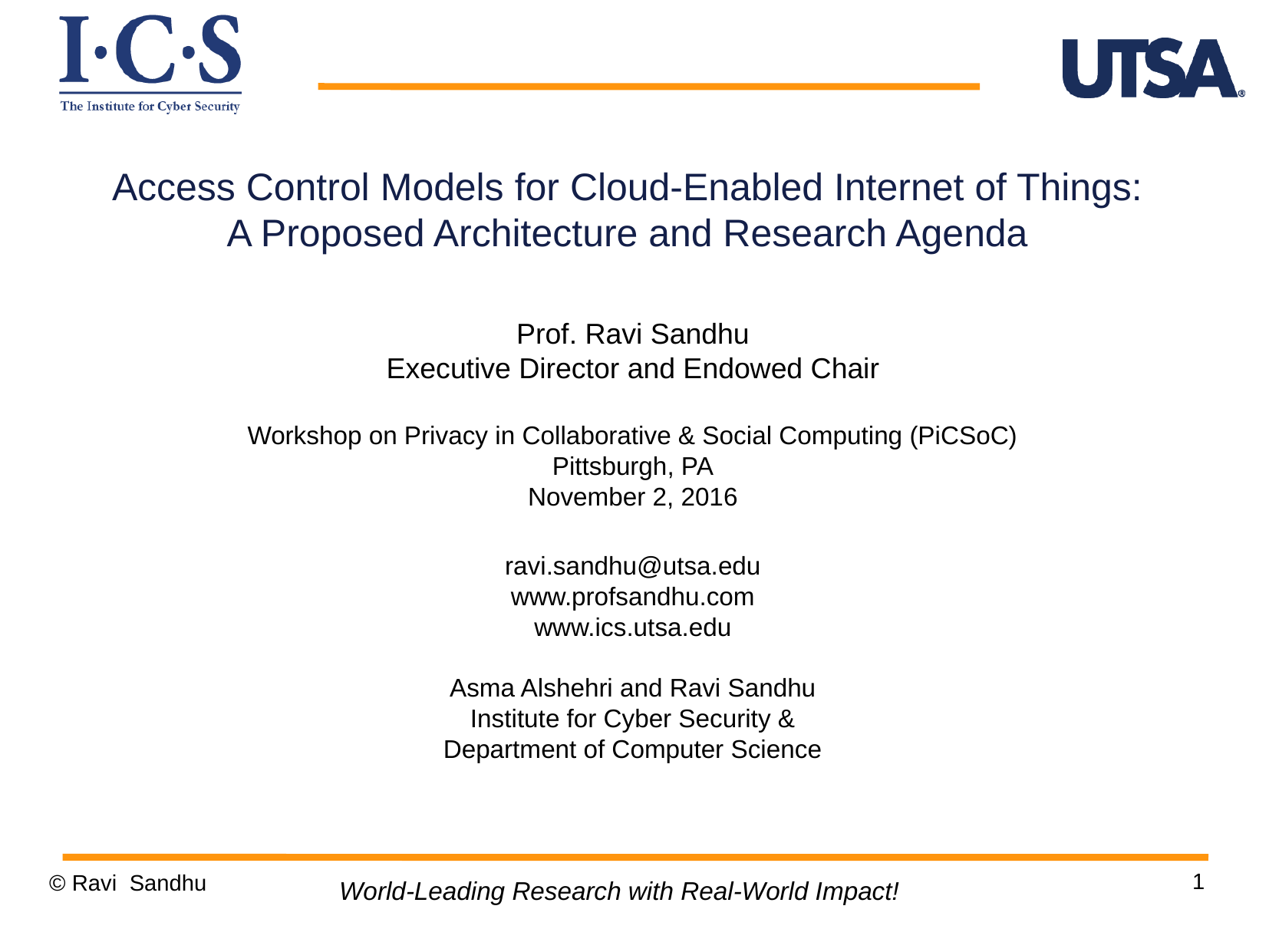

Access Control Models for Cloud-Enabled Internet of Things:
A Proposed Architecture and Research Agenda

Prof. Ravi Sandhu
Executive Director and Endowed Chair

Workshop on Privacy in Collaborative & Social Computing (PiCSoC)
Pittsburgh, PA
November 2, 2016

ravi.sandhu@utsa.edu
www.profsandhu.com
www.ics.utsa.edu

Asma Alshehri and Ravi Sandhu
Institute for Cyber Security &
Department of Computer Science

1
© Ravi  Sandhu
World-Leading Research with Real-World Impact!